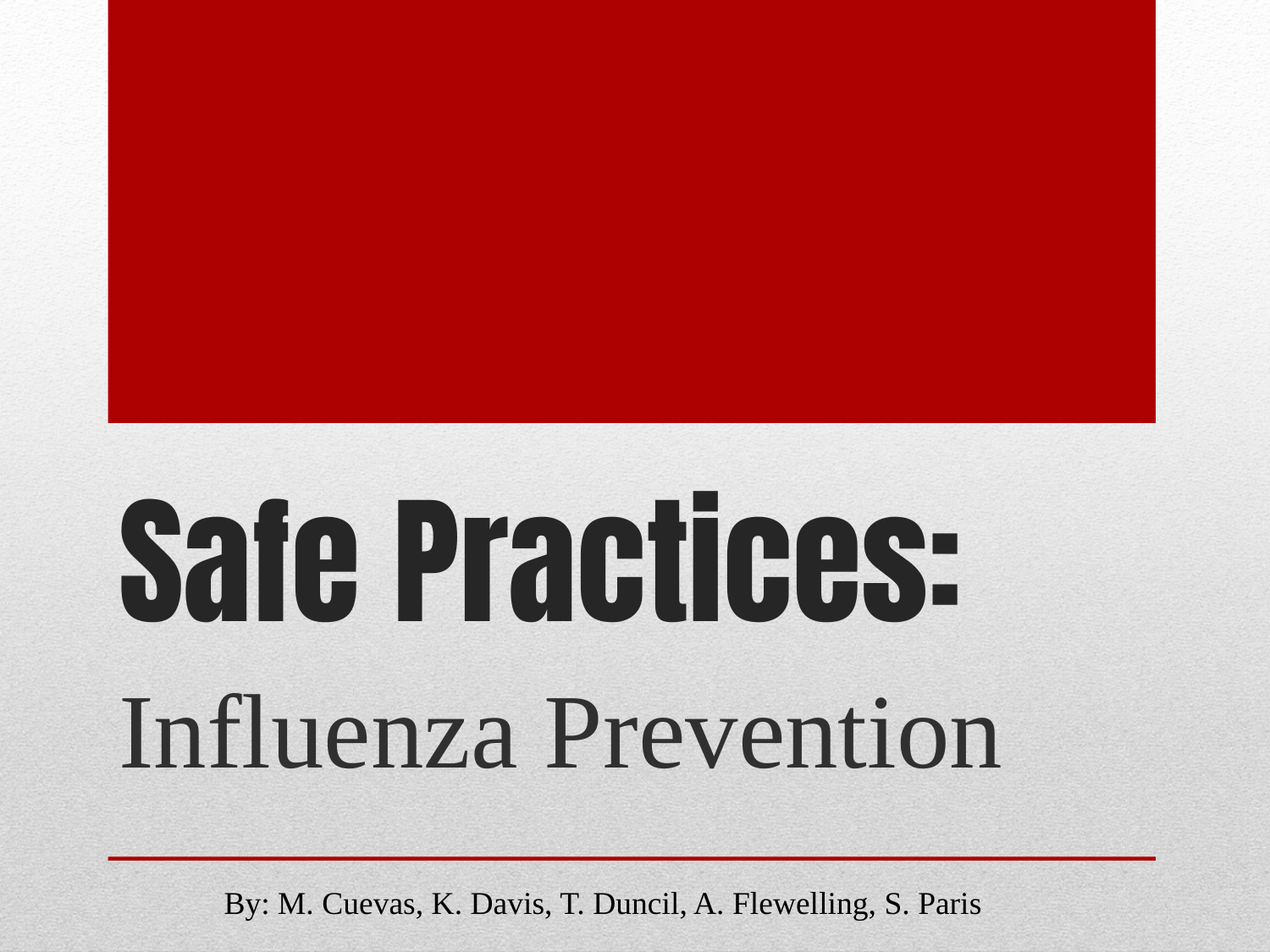

# Safe Practices:
Influenza Prevention
By: M. Cuevas, K. Davis, T. Duncil, A. Flewelling, S. Paris